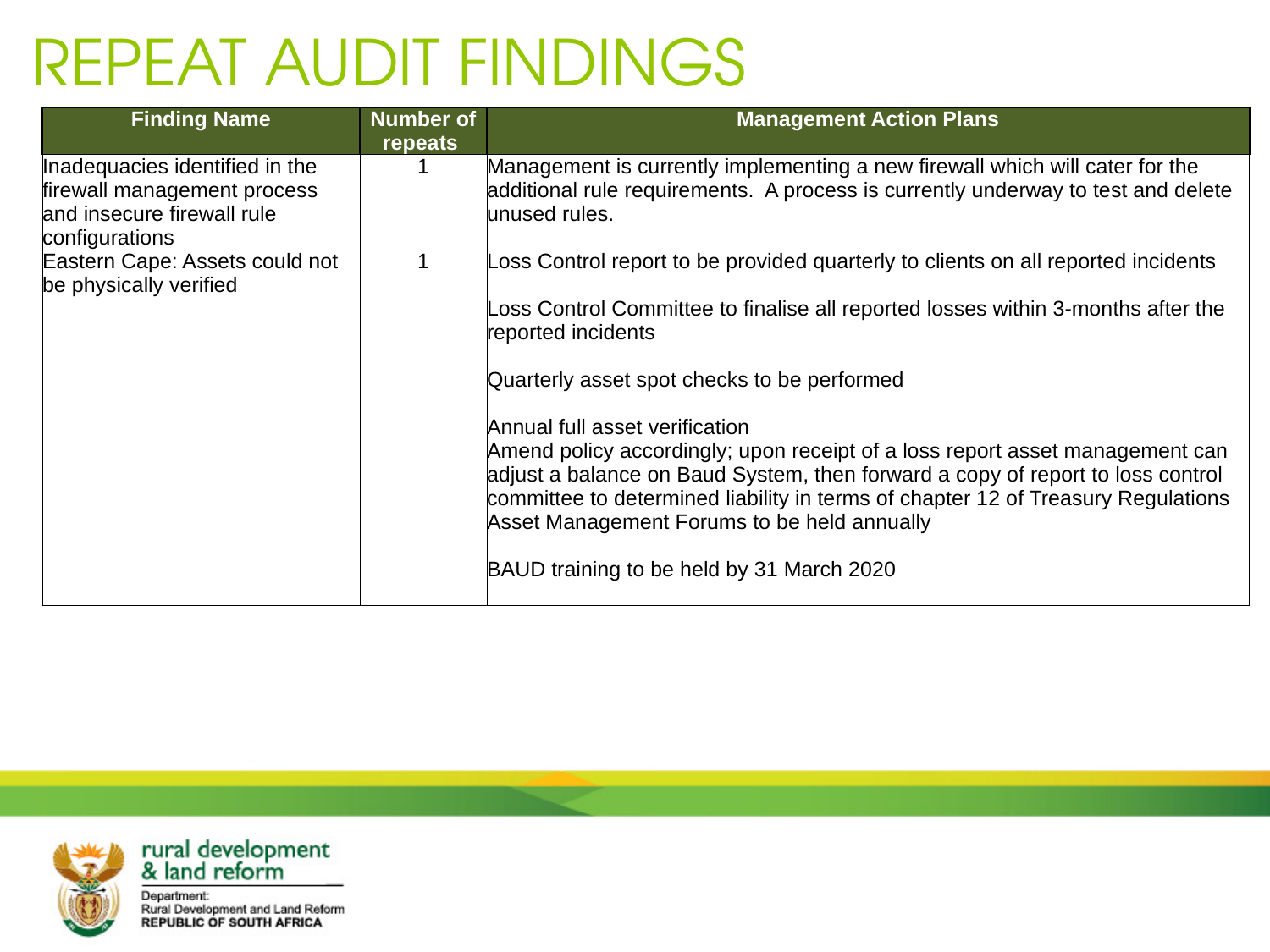

# REPEAT AUDIT FINDINGS

| Finding Name | Number of repeats | Management Action Plans |
| --- | --- | --- |
| Inadequacies identified in the firewall management process and insecure firewall rule configurations | 1 | Management is currently implementing a new firewall which will cater for the additional rule requirements. A process is currently underway to test and delete unused rules. |
| Eastern Cape: Assets could not be physically verified | 1 | Loss Control report to be provided quarterly to clients on all reported incidents Loss Control Committee to finalise all reported losses within 3-months after the reported incidents Quarterly asset spot checks to be performed Annual full asset verification Amend policy accordingly; upon receipt of a loss report asset management can adjust a balance on Baud System, then forward a copy of report to loss control committee to determined liability in terms of chapter 12 of Treasury Regulations Asset Management Forums to be held annually BAUD training to be held by 31 March 2020 |